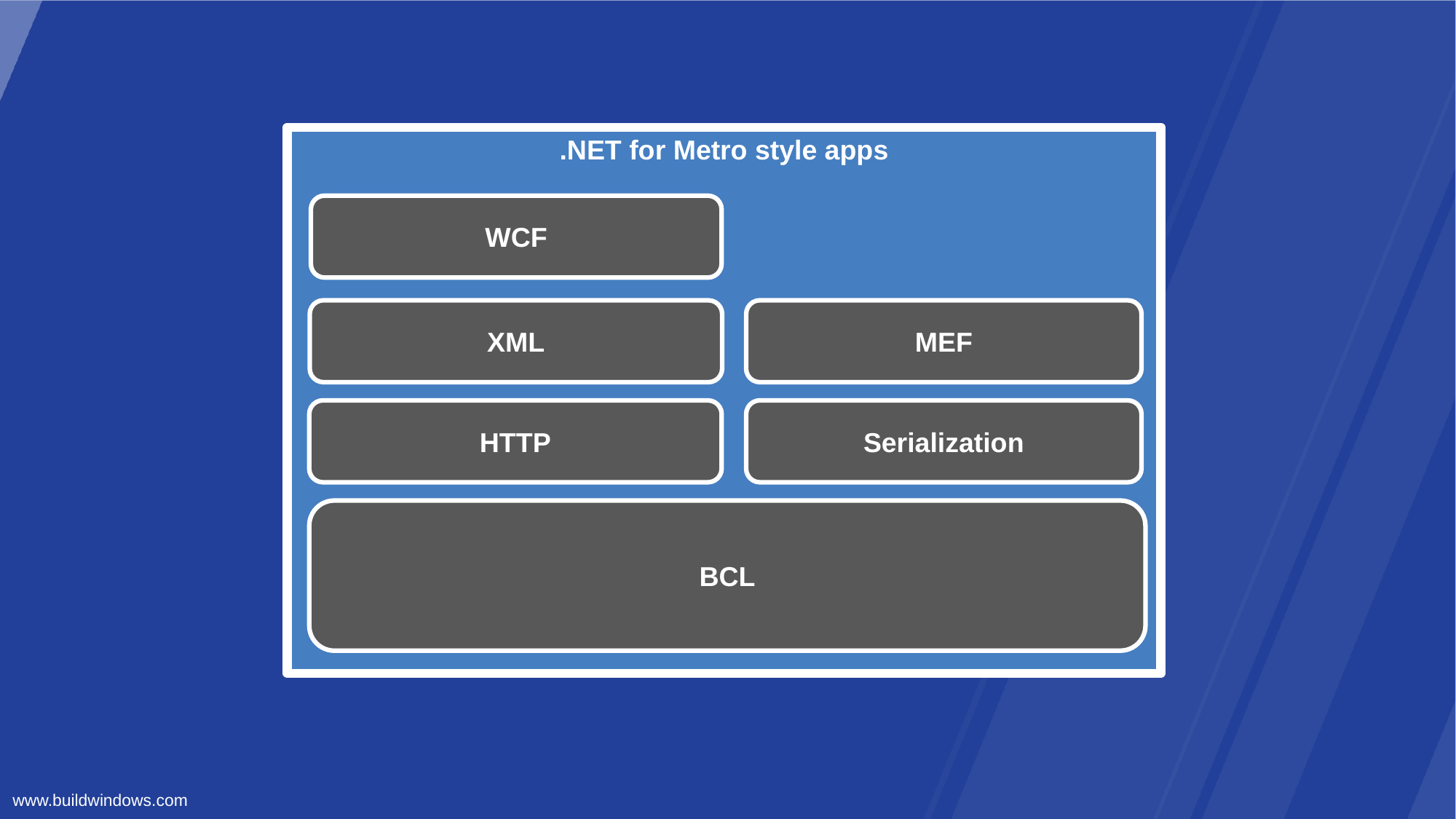

.NET for Metro style apps
WCF
XML
MEF
HTTP
Serialization
BCL